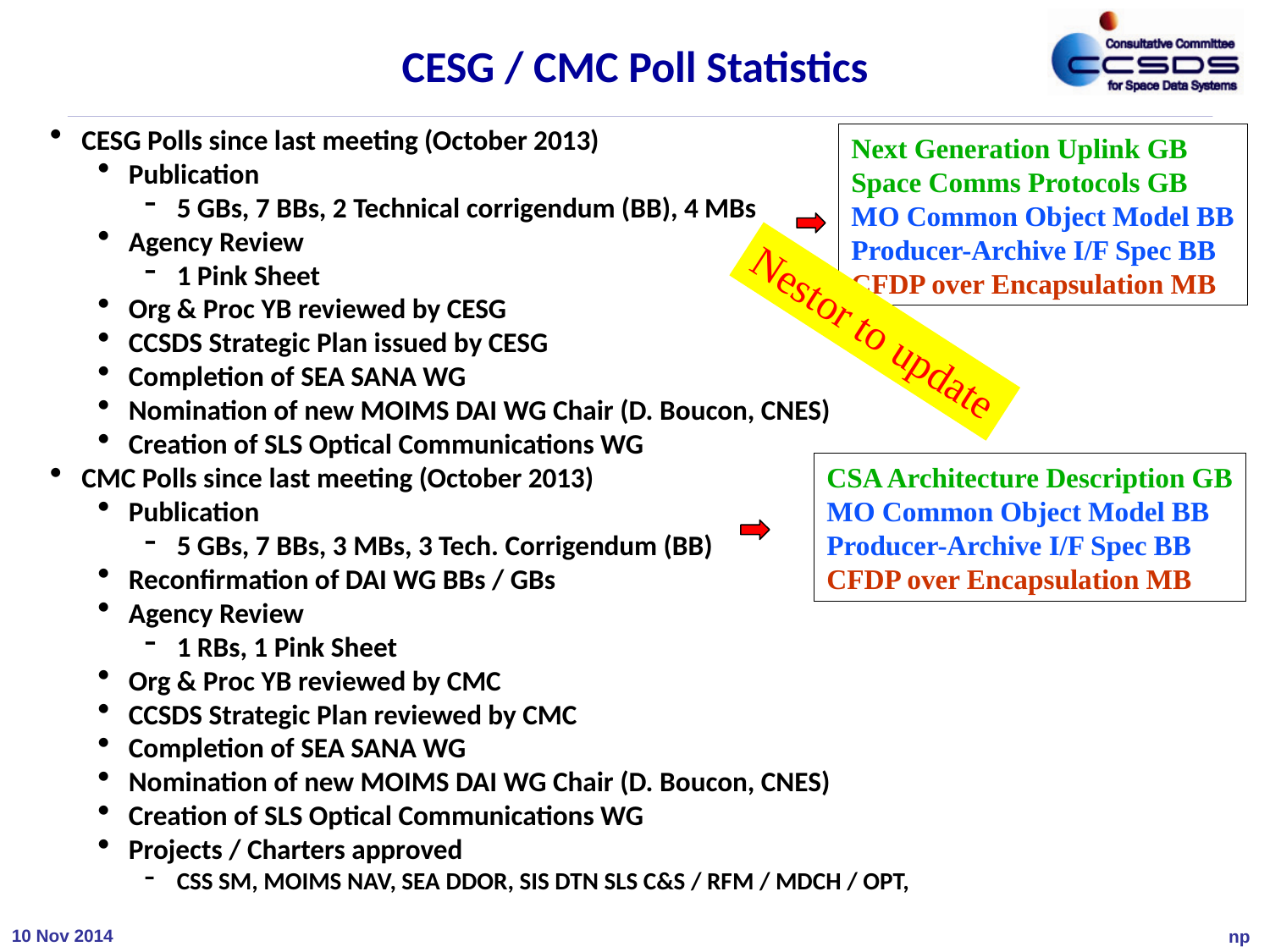

# CESG / CMC Poll Statistics
CESG Polls since last meeting (October 2013)
Publication
5 GBs, 7 BBs, 2 Technical corrigendum (BB), 4 MBs
Agency Review
1 Pink Sheet
Org & Proc YB reviewed by CESG
CCSDS Strategic Plan issued by CESG
Completion of SEA SANA WG
Nomination of new MOIMS DAI WG Chair (D. Boucon, CNES)
Creation of SLS Optical Communications WG
CMC Polls since last meeting (October 2013)
Publication
5 GBs, 7 BBs, 3 MBs, 3 Tech. Corrigendum (BB)
Reconfirmation of DAI WG BBs / GBs
Agency Review
1 RBs, 1 Pink Sheet
Org & Proc YB reviewed by CMC
CCSDS Strategic Plan reviewed by CMC
Completion of SEA SANA WG
Nomination of new MOIMS DAI WG Chair (D. Boucon, CNES)
Creation of SLS Optical Communications WG
Projects / Charters approved
CSS SM, MOIMS NAV, SEA DDOR, SIS DTN SLS C&S / RFM / MDCH / OPT,

Next Generation Uplink GB
Space Comms Protocols GB
MO Common Object Model BB
Producer-Archive I/F Spec BB
CFDP over Encapsulation MB

Nestor to update
CSA Architecture Description GB
MO Common Object Model BB
Producer-Archive I/F Spec BB
CFDP over Encapsulation MB